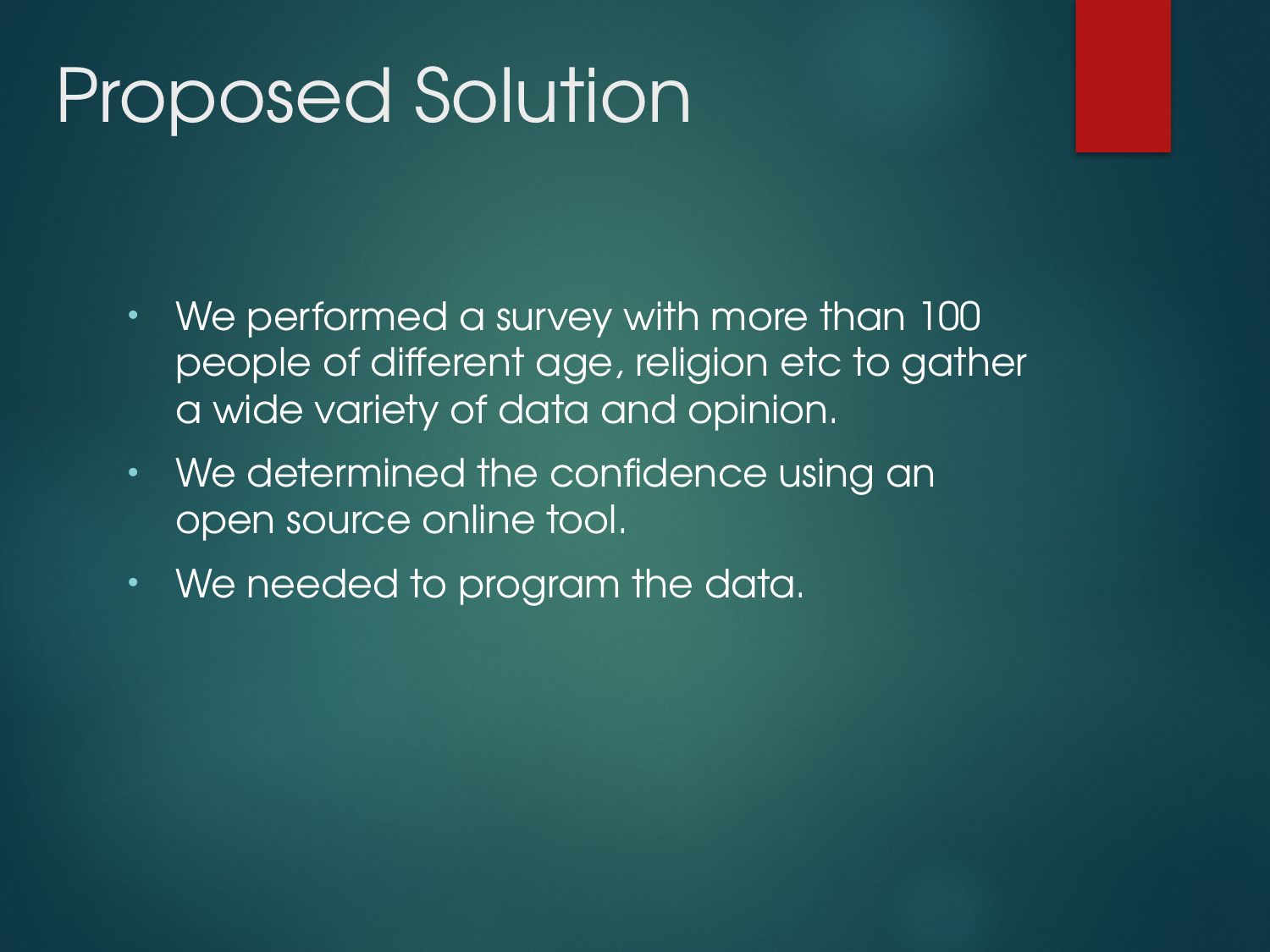

# Proposed Solution
We performed a survey with more than 100 people of different age, religion etc to gather a wide variety of data and opinion.
We determined the confidence using an open source online tool.
We needed to program the data.